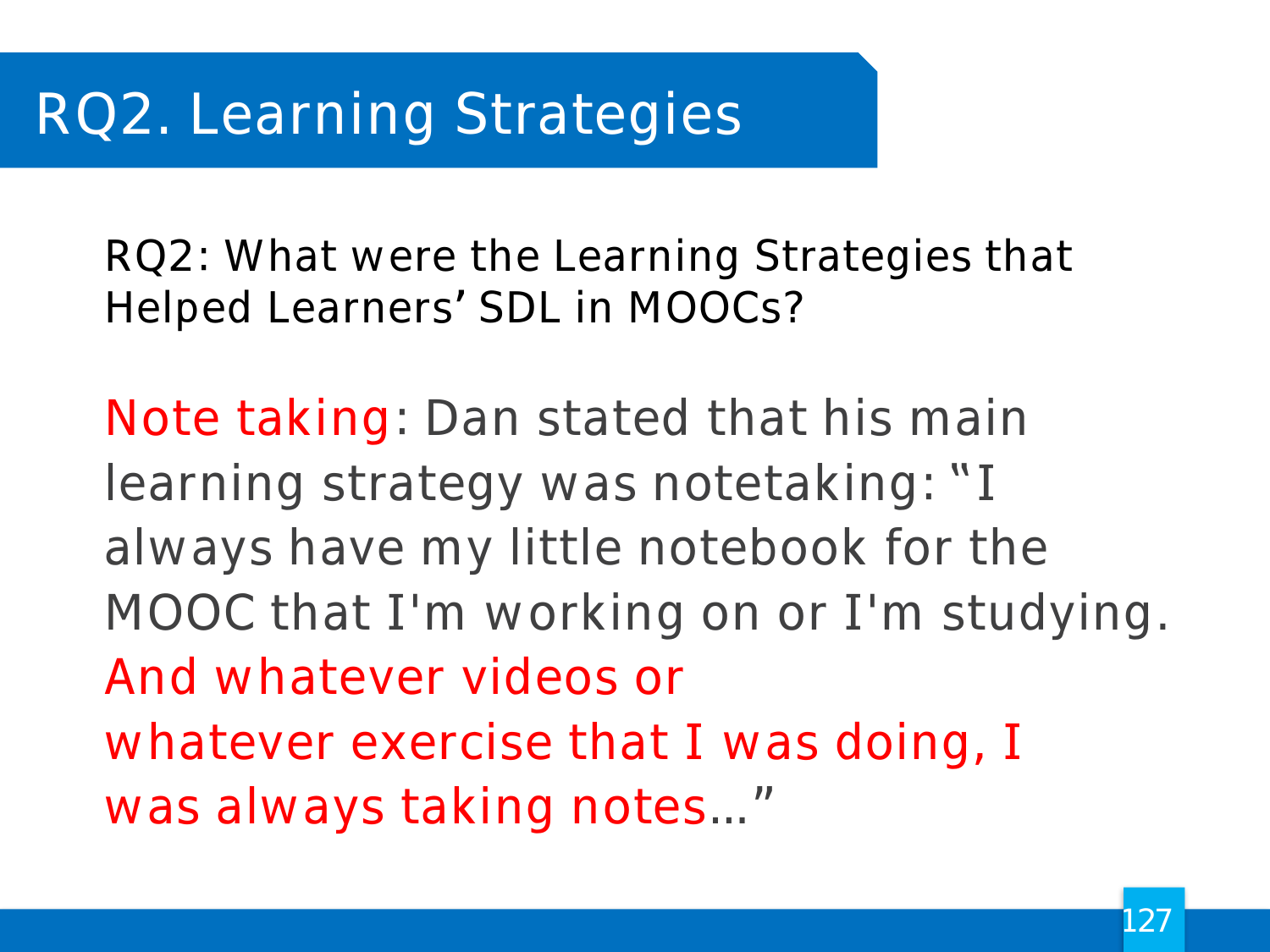

# RQ2. Learning Strategies
RQ2: What were the Learning Strategies that Helped Learners’ SDL in MOOCs?

Note taking: Dan stated that his main learning strategy was notetaking: “I always have my little notebook for the MOOC that I'm working on or I'm studying. And whatever videos or whatever exercise that I was doing, I was always taking notes…”
127